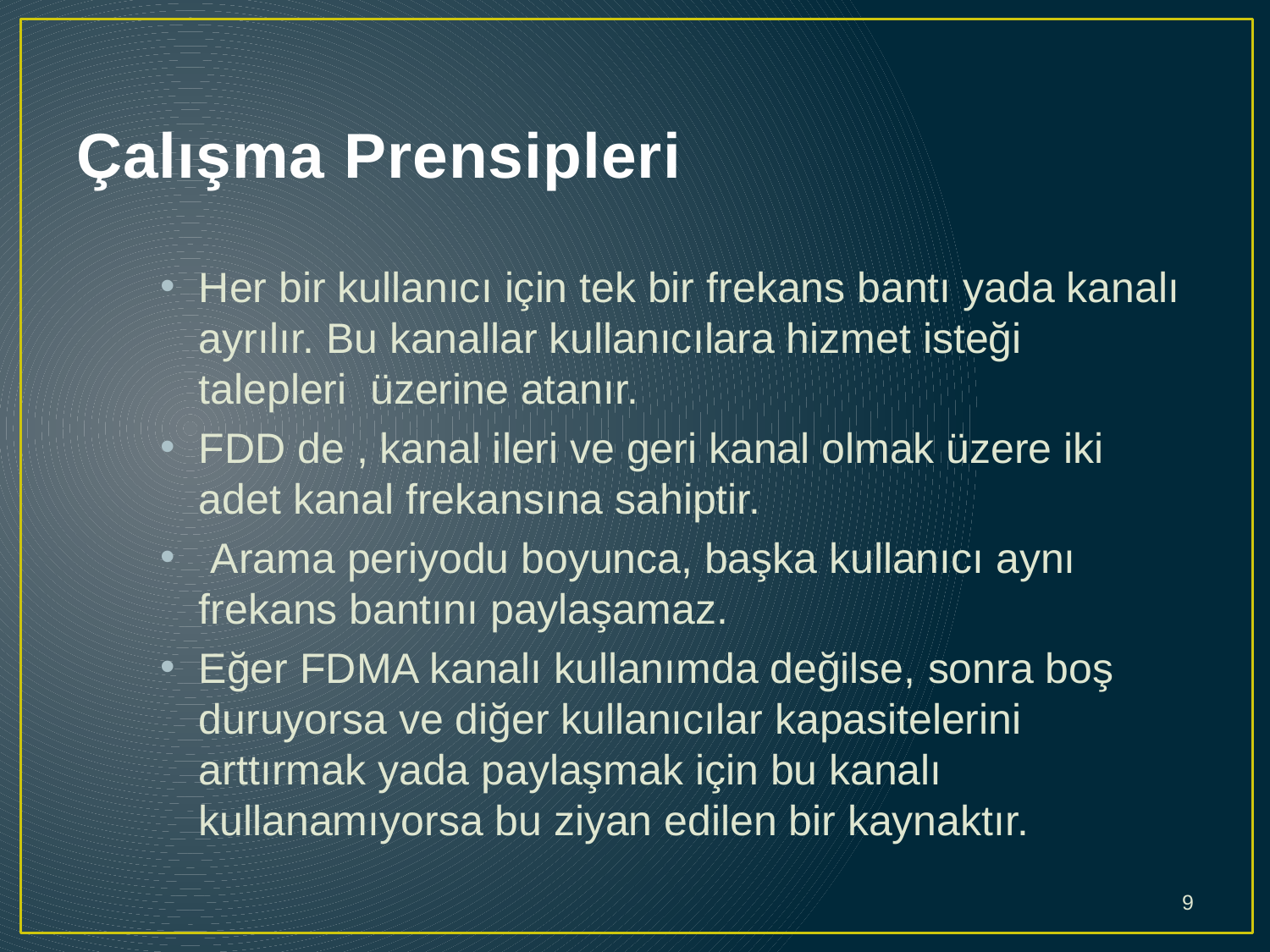

# Çalışma Prensipleri
Her bir kullanıcı için tek bir frekans bantı yada kanalı ayrılır. Bu kanallar kullanıcılara hizmet isteği  talepleri  üzerine atanır.
FDD de , kanal ileri ve geri kanal olmak üzere iki adet kanal frekansına sahiptir.
 Arama periyodu boyunca, başka kullanıcı aynı frekans bantını paylaşamaz.
Eğer FDMA kanalı kullanımda değilse, sonra boş duruyorsa ve diğer kullanıcılar kapasitelerini arttırmak yada paylaşmak için bu kanalı kullanamıyorsa bu ziyan edilen bir kaynaktır.

9